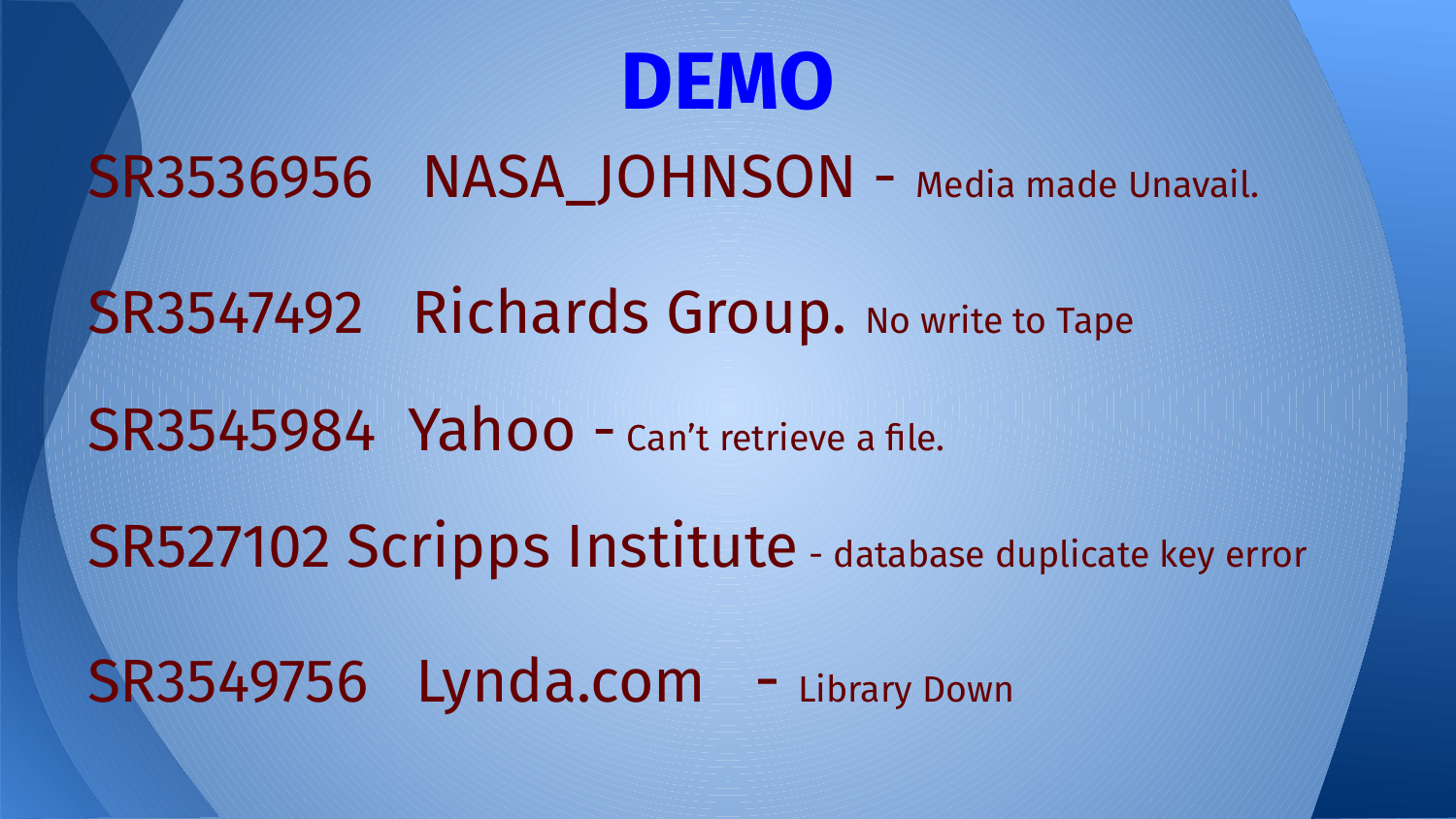

# DEMO
SR3536956   NASA_JOHNSON - Media made Unavail.

SR3547492   Richards Group. No write to Tape

SR3545984  Yahoo - Can’t retrieve a file.

SR527102 Scripps Institute - database duplicate key error

SR3549756   Lynda.com   - Library Down